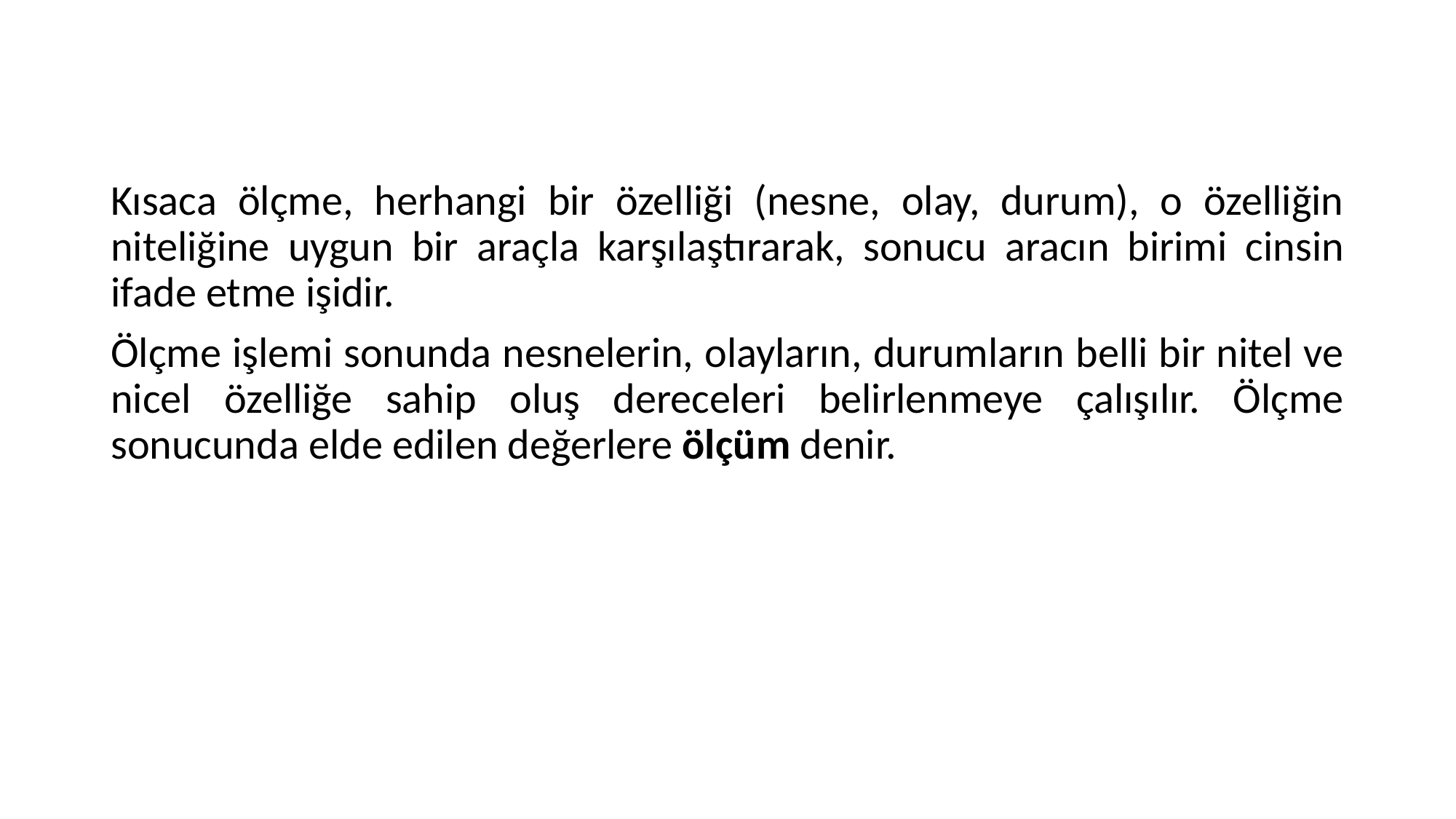

Kısaca ölçme, herhangi bir özelliği (nesne, olay, durum), o özelliğin niteliğine uygun bir araçla karşılaştırarak, sonucu aracın birimi cinsin ifade etme işidir.
Ölçme işlemi sonunda nesnelerin, olayların, durumların belli bir nitel ve nicel özelliğe sahip oluş dereceleri belirlenmeye çalışılır. Ölçme sonucunda elde edilen değerlere ölçüm denir.